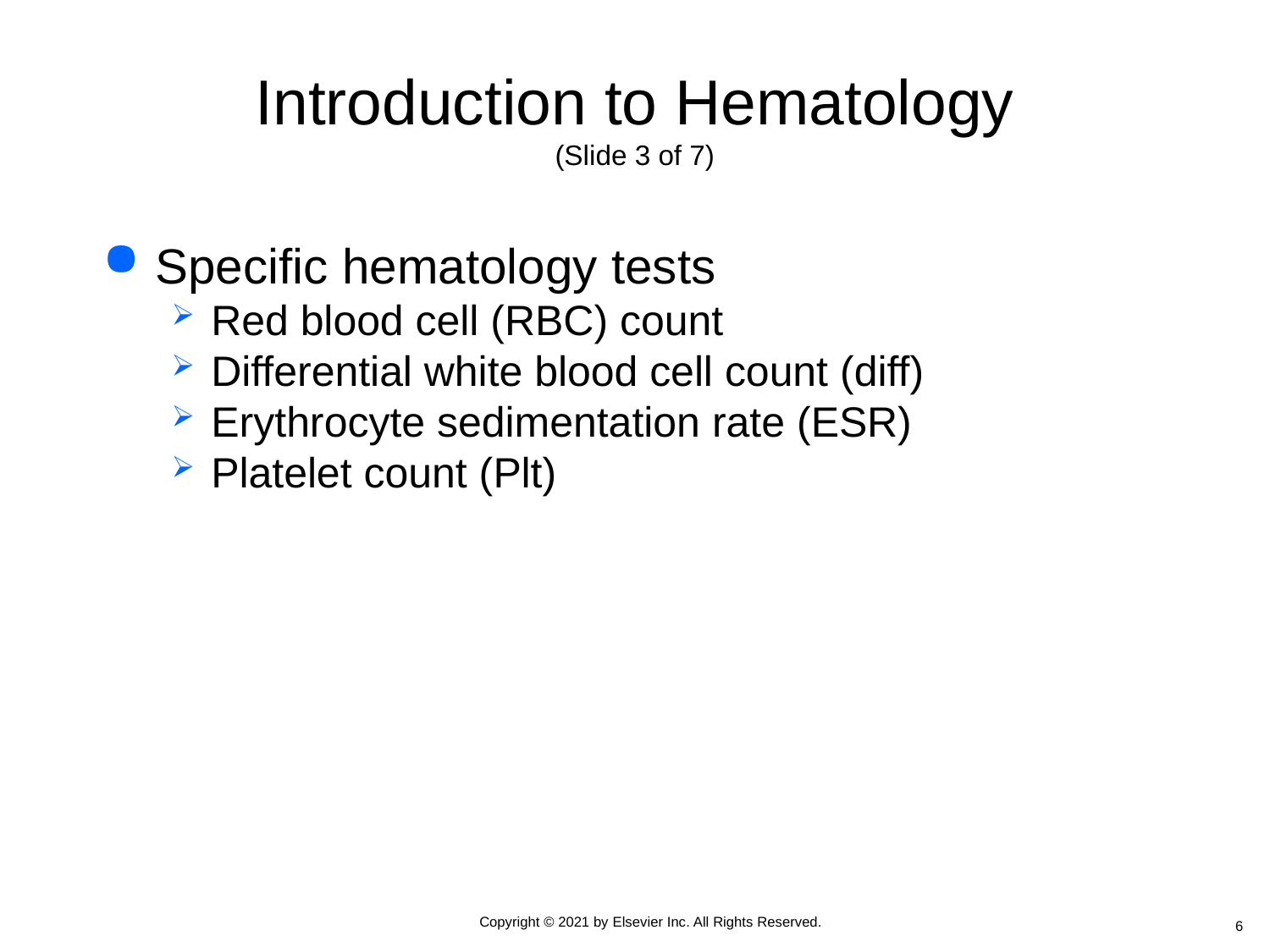

# Introduction to Hematology (Slide 3 of 7)
Specific hematology tests
Red blood cell (RBC) count
Differential white blood cell count (diff)
Erythrocyte sedimentation rate (ESR)
Platelet count (Plt)

6